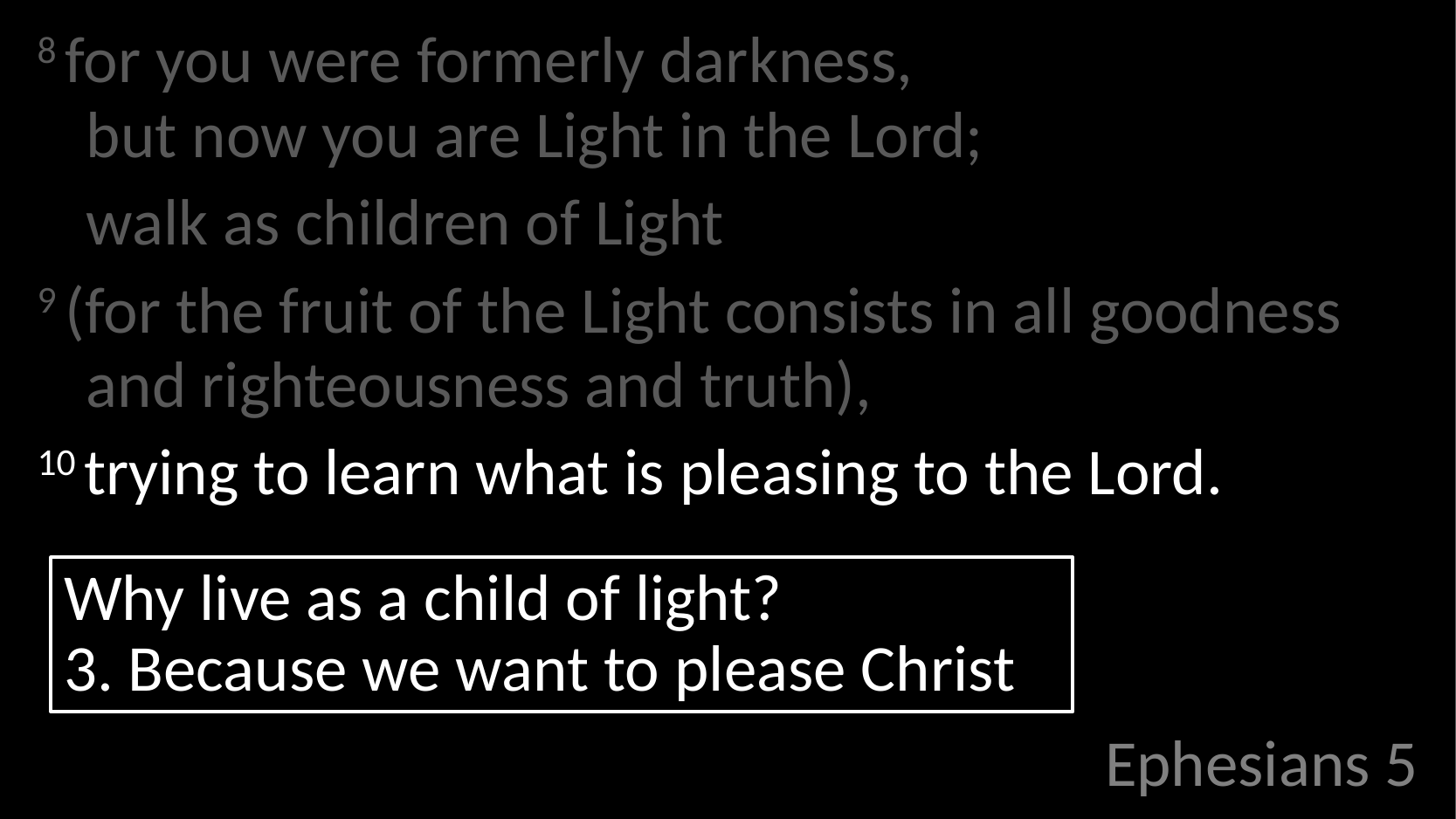

8 for you were formerly darkness,
but now you are Light in the Lord;
	walk as children of Light
9 (for the fruit of the Light consists in all goodness and righteousness and truth),
10 trying to learn what is pleasing to the Lord.
Why live as a child of light?
3. Because we want to please Christ
# Ephesians 5